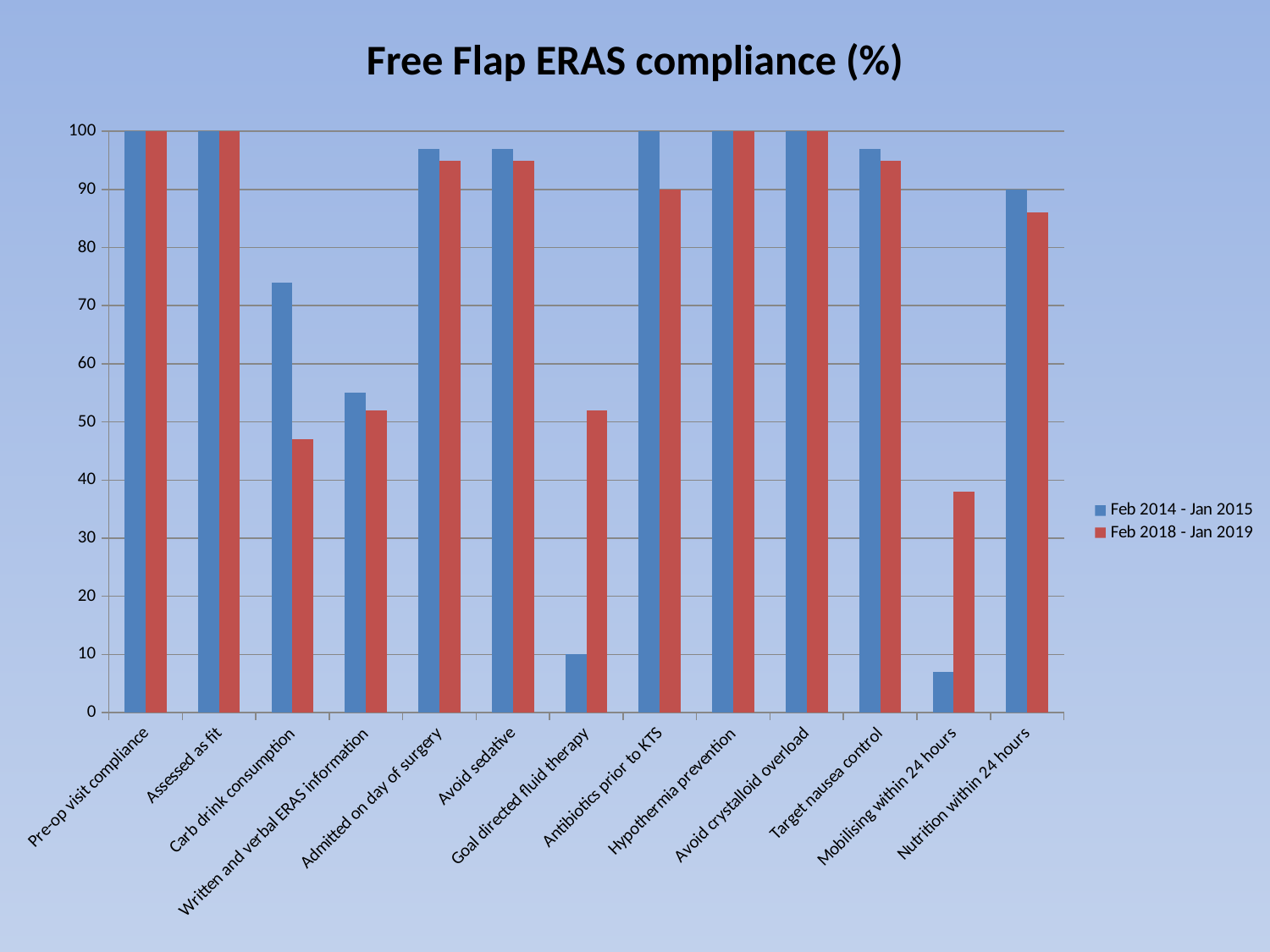

Free Flap ERAS compliance (%)

### Chart

| Category | Feb 2014 - Jan 2015 | Feb 2018 - Jan 2019 |
|---|---|---|
| Pre-op visit compliance | 100.0 | 100.0 |
| Assessed as fit | 100.0 | 100.0 |
| Carb drink consumption | 74.0 | 47.0 |
| Written and verbal ERAS information | 55.0 | 52.0 |
| Admitted on day of surgery | 97.0 | 95.0 |
| Avoid sedative | 97.0 | 95.0 |
| Goal directed fluid therapy | 10.0 | 52.0 |
| Antibiotics prior to KTS | 100.0 | 90.0 |
| Hypothermia prevention | 100.0 | 100.0 |
| Avoid crystalloid overload | 100.0 | 100.0 |
| Target nausea control | 97.0 | 95.0 |
| Mobilising within 24 hours | 7.0 | 38.0 |
| Nutrition within 24 hours | 90.0 | 86.0 |